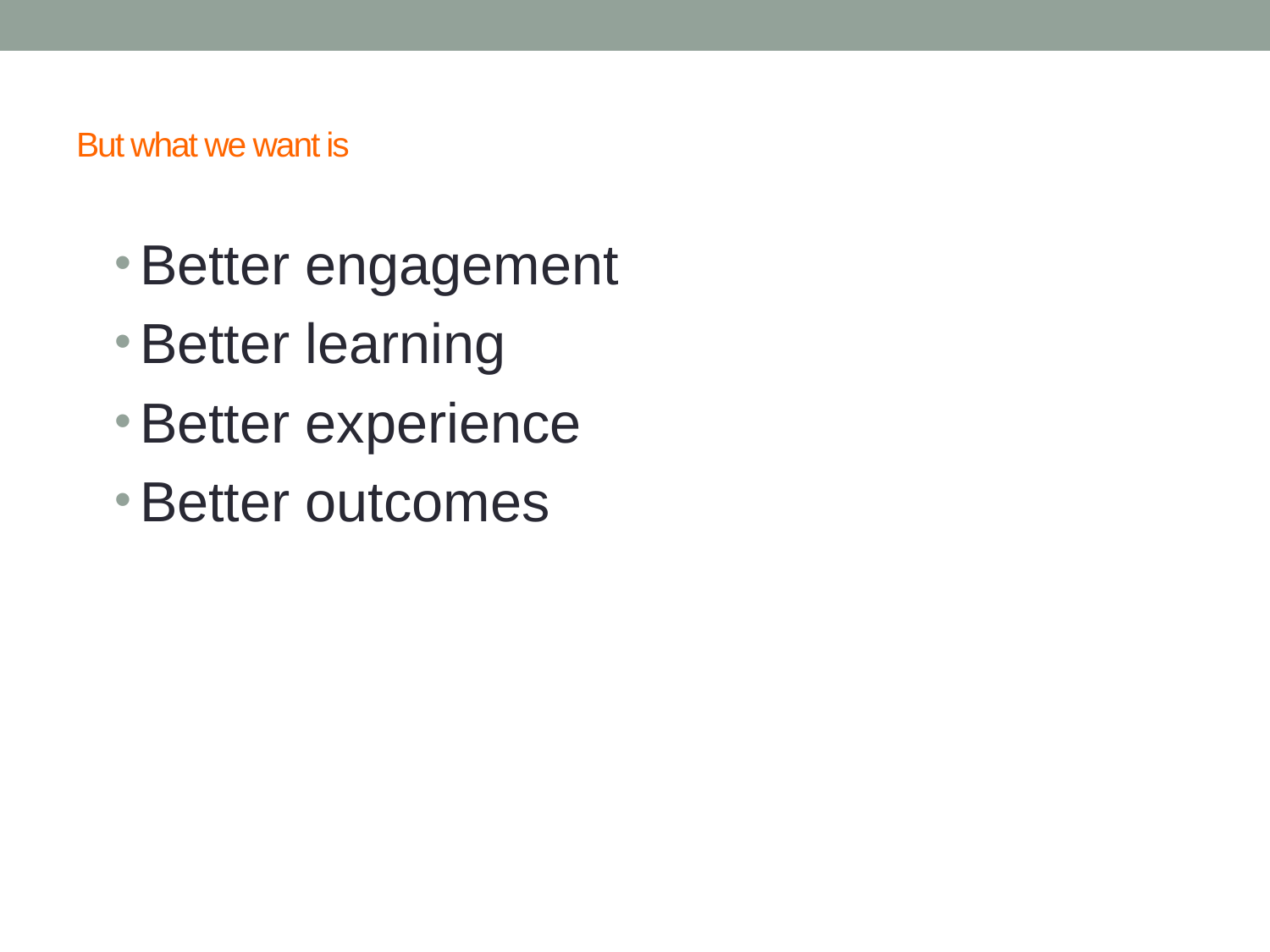

# But what we want is
Better engagement
Better learning
Better experience
Better outcomes